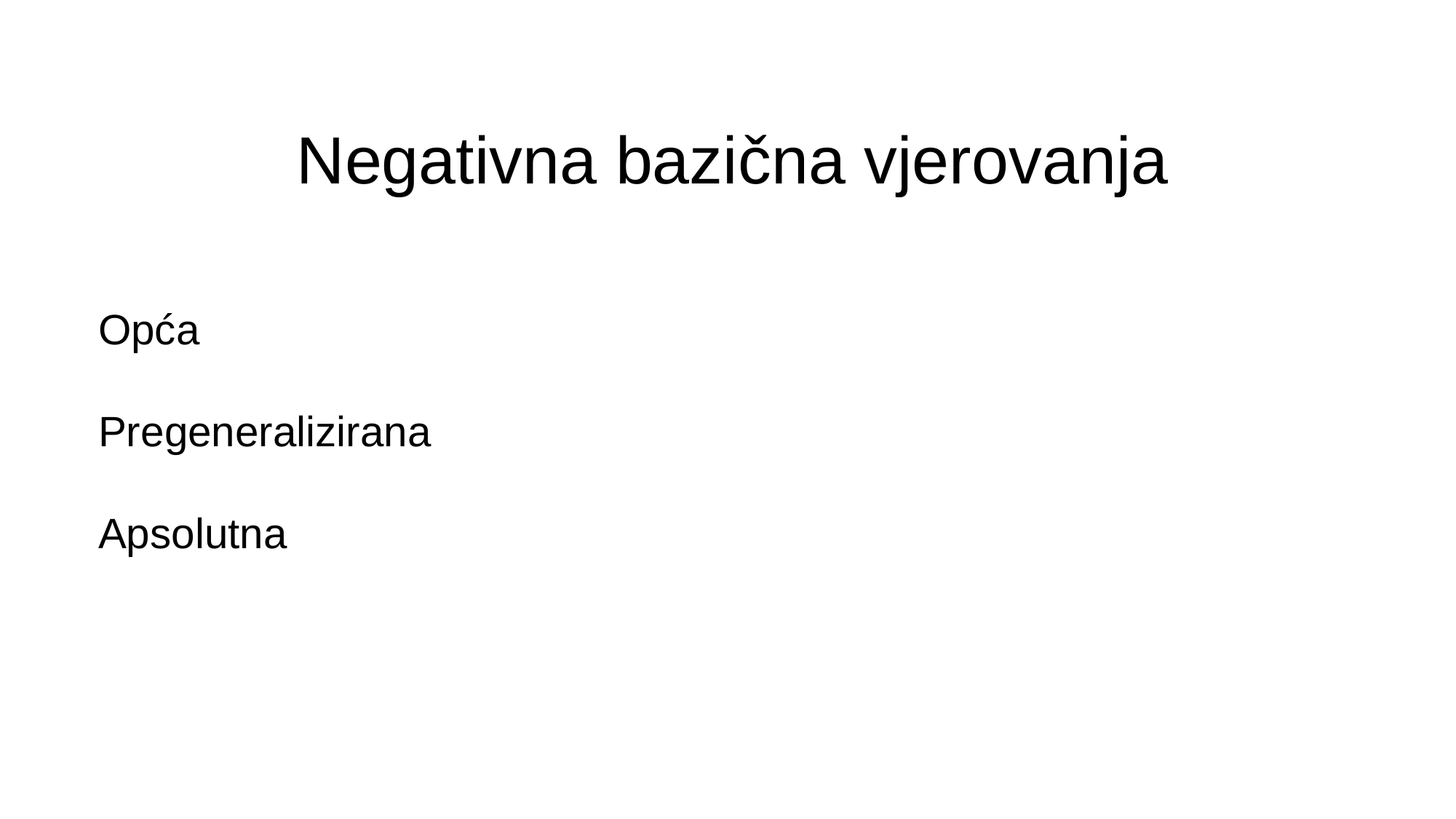

# Negativna bazična vjerovanja

Opća

Pregeneralizirana

Apsolutna